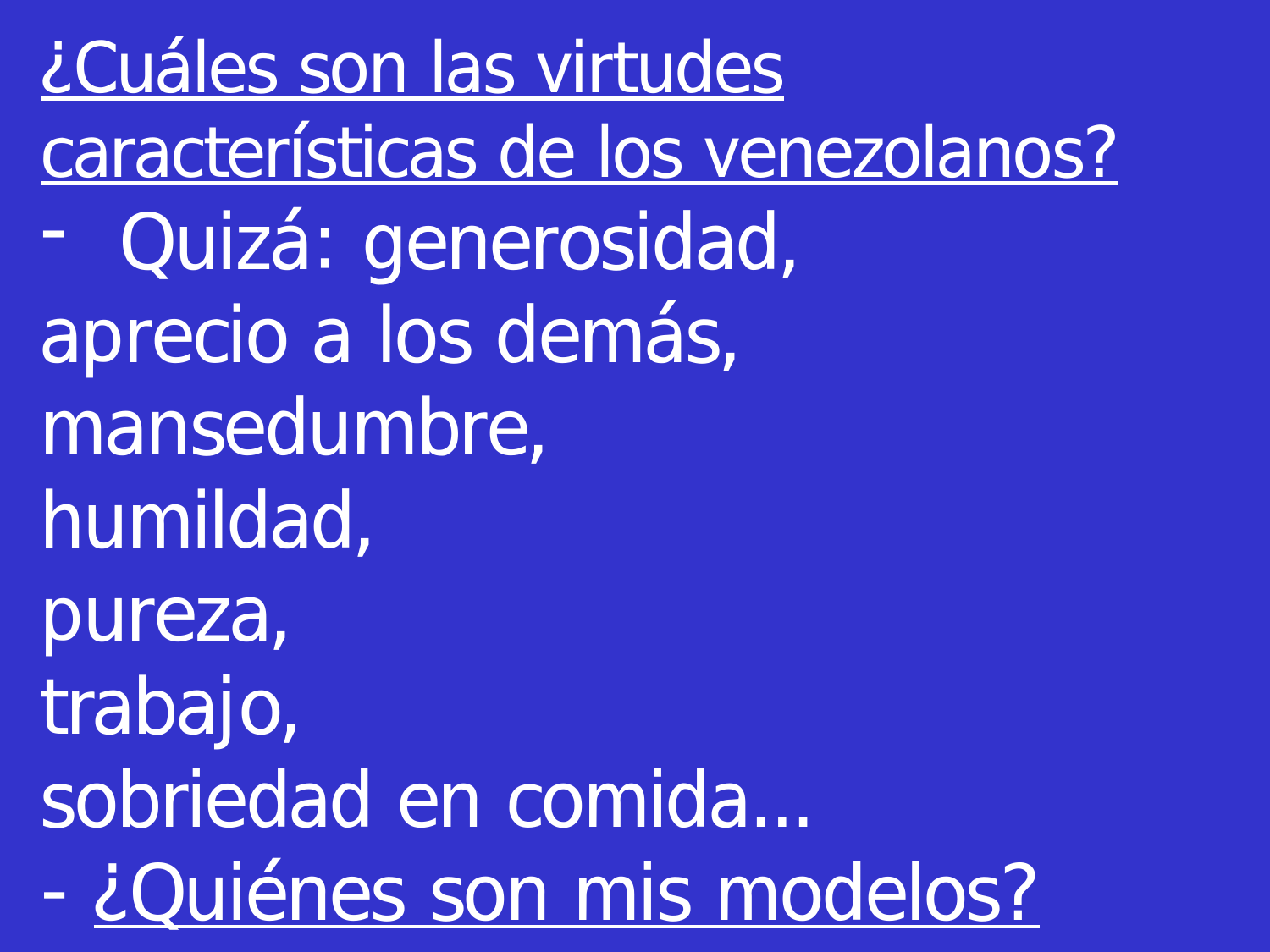

¿Cuáles son las virtudes características de los venezolanos?
Quizá: generosidad,
aprecio a los demás, mansedumbre,
humildad,
pureza,
trabajo,
sobriedad en comida…
- ¿Quiénes son mis modelos?